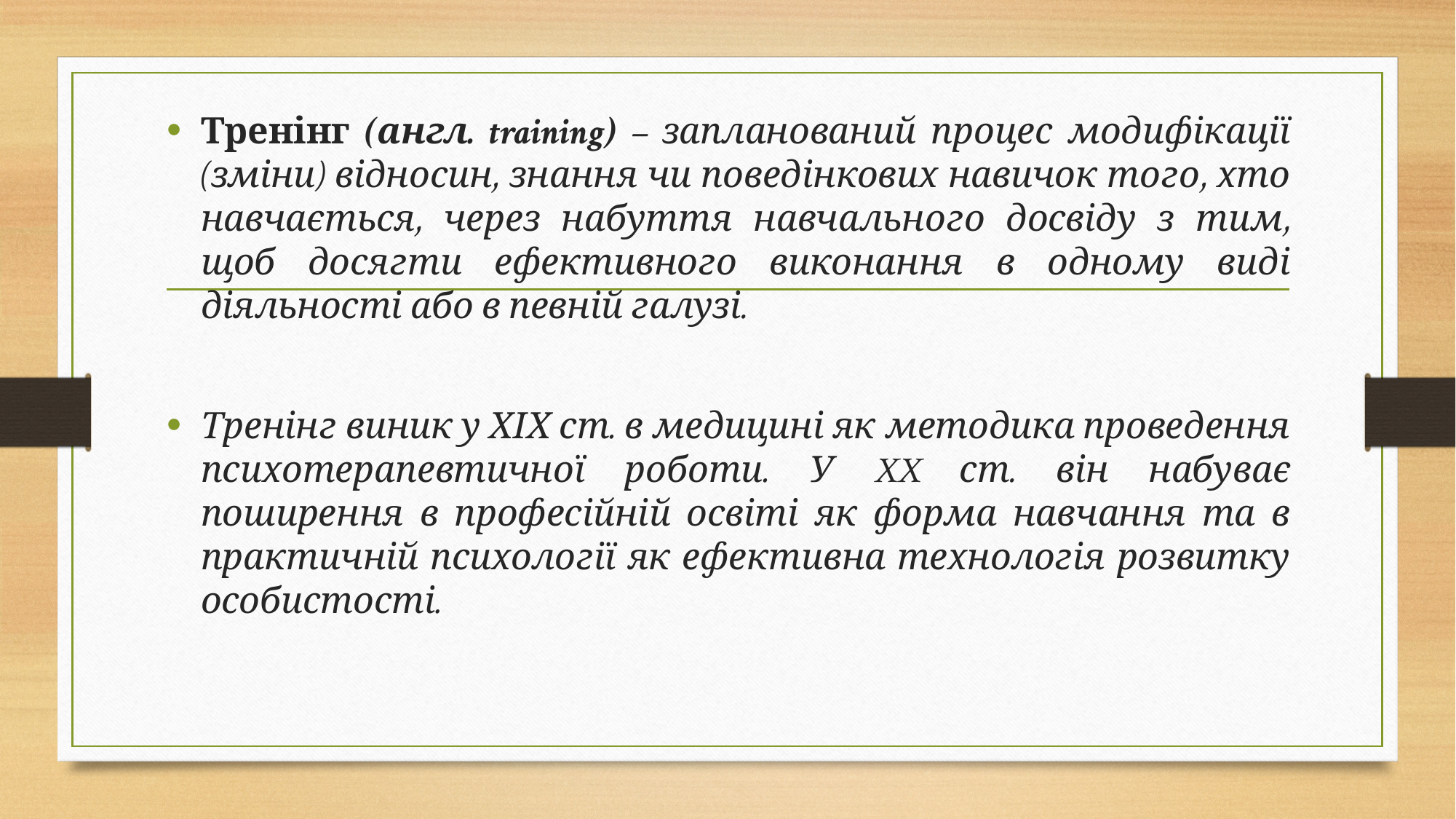

Тренінг (англ. training) – запланований процес модифікації (зміни) відносин, знання чи поведінкових навичок того, хто навчається, через набуття навчального досвіду з тим, щоб досягти ефективного виконання в одному виді діяльності або в певній галузі.

Тренінг виник у ХІХ ст. в медицині як методика проведення психотерапевтичної роботи. У XX ст. він набуває поширення в професійній освіті як форма навчання та в практичній психології як ефективна технологія розвитку особистості.